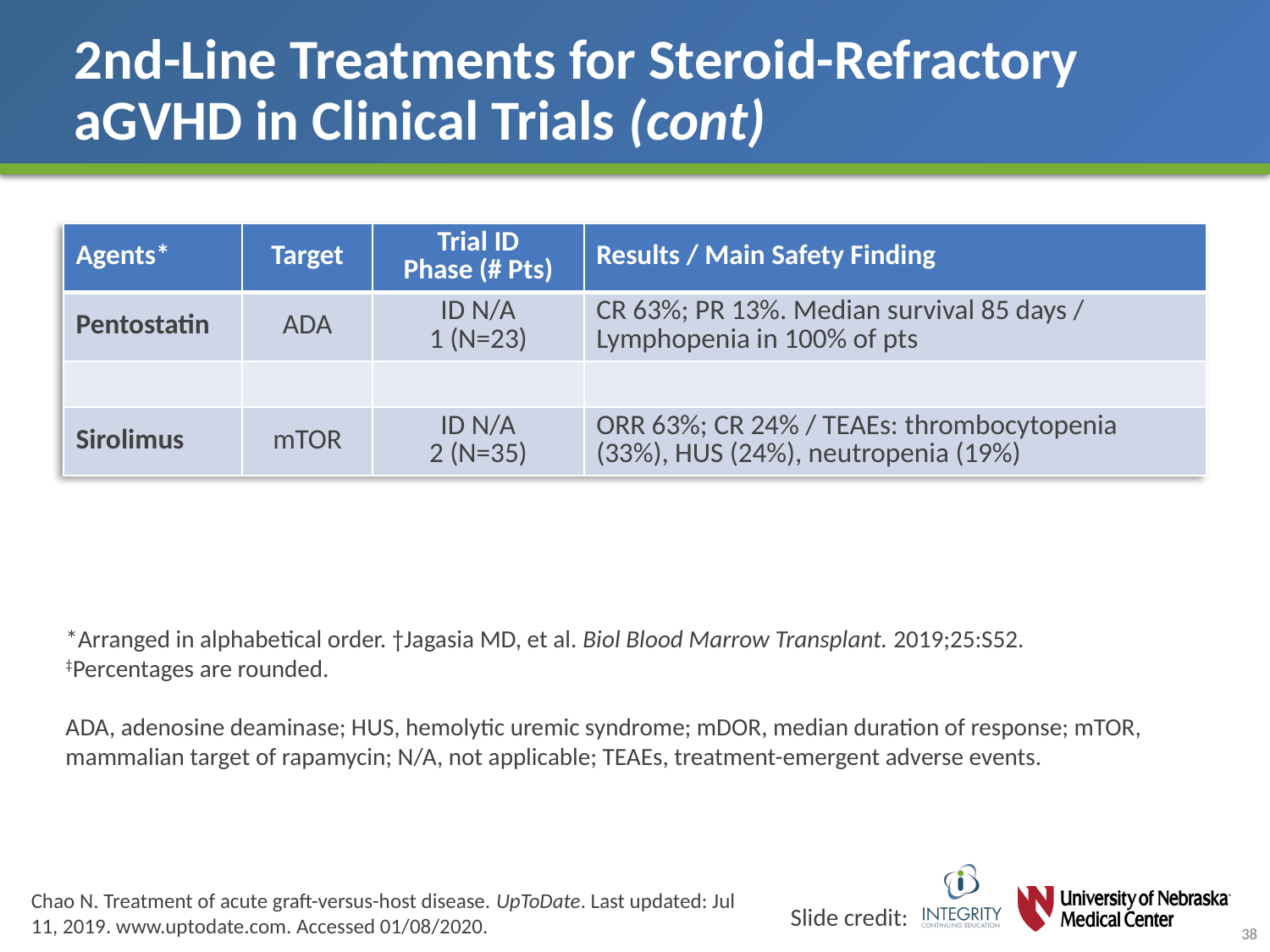

# 2nd-Line Treatments for Steroid-Refractory aGVHD in Clinical Trials (cont)
| Agents\* | Target | Trial ID Phase (# Pts) | Results / Main Safety Finding |
| --- | --- | --- | --- |
| Pentostatin | ADA | ID N/A 1 (N=23) | CR 63%; PR 13%. Median survival 85 days / Lymphopenia in 100% of pts |
|  |  |  |  |
| Sirolimus | mTOR | ID N/A 2 (N=35) | ORR 63%; CR 24% / TEAEs: thrombocytopenia (33%), HUS (24%), neutropenia (19%) |
*Arranged in alphabetical order. †Jagasia MD, et al. Biol Blood Marrow Transplant. 2019;25:S52.
‡Percentages are rounded.

ADA, adenosine deaminase; HUS, hemolytic uremic syndrome; mDOR, median duration of response; mTOR, mammalian target of rapamycin; N/A, not applicable; TEAEs, treatment-emergent adverse events.

Chao N. Treatment of acute graft-versus-host disease. UpToDate. Last updated: Jul 11, 2019. www.uptodate.com. Accessed 01/08/2020.